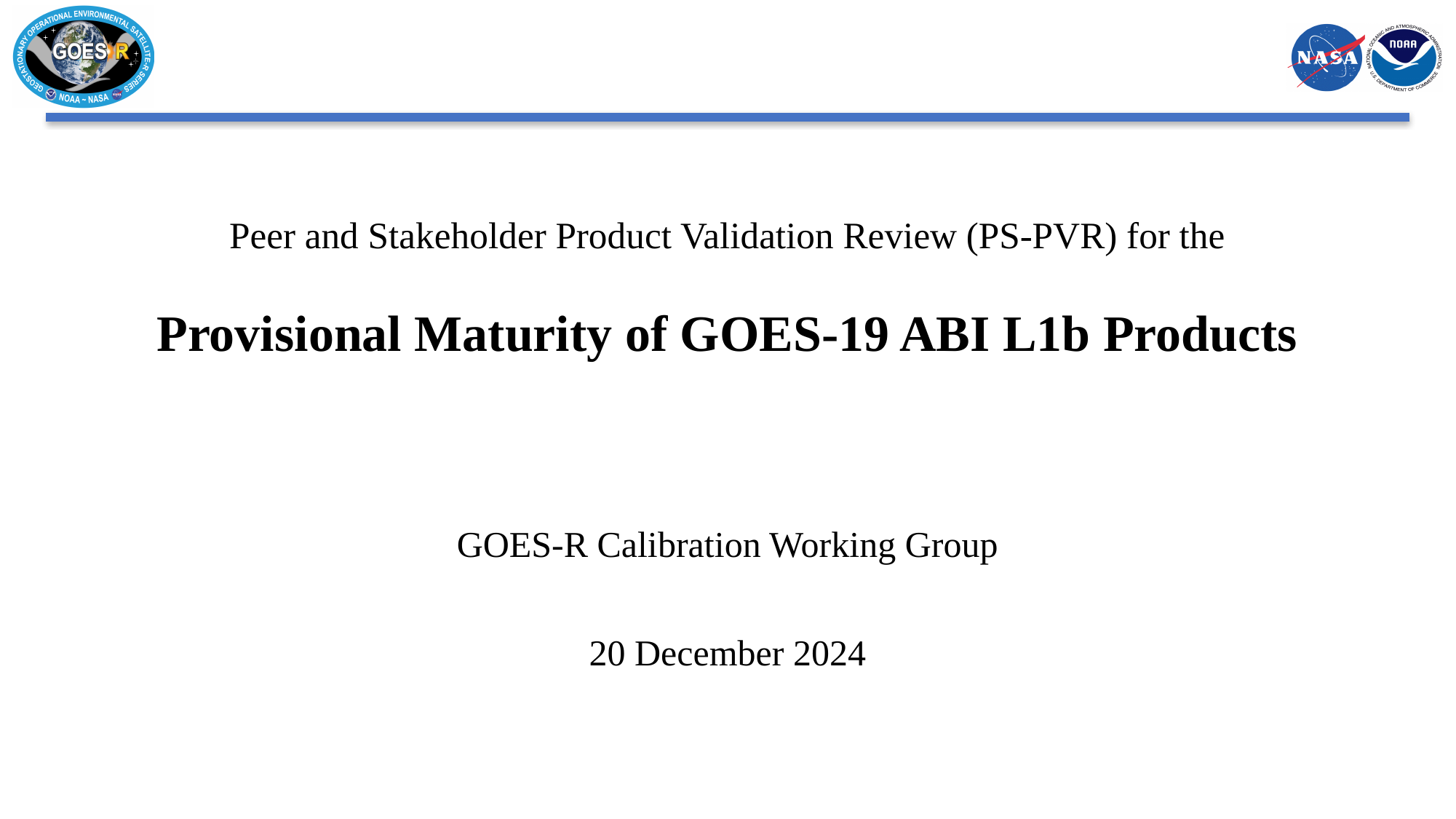

Peer and Stakeholder Product Validation Review (PS-PVR) for the
Provisional Maturity of GOES-19 ABI L1b Products
GOES-R Calibration Working Group

20 December 2024